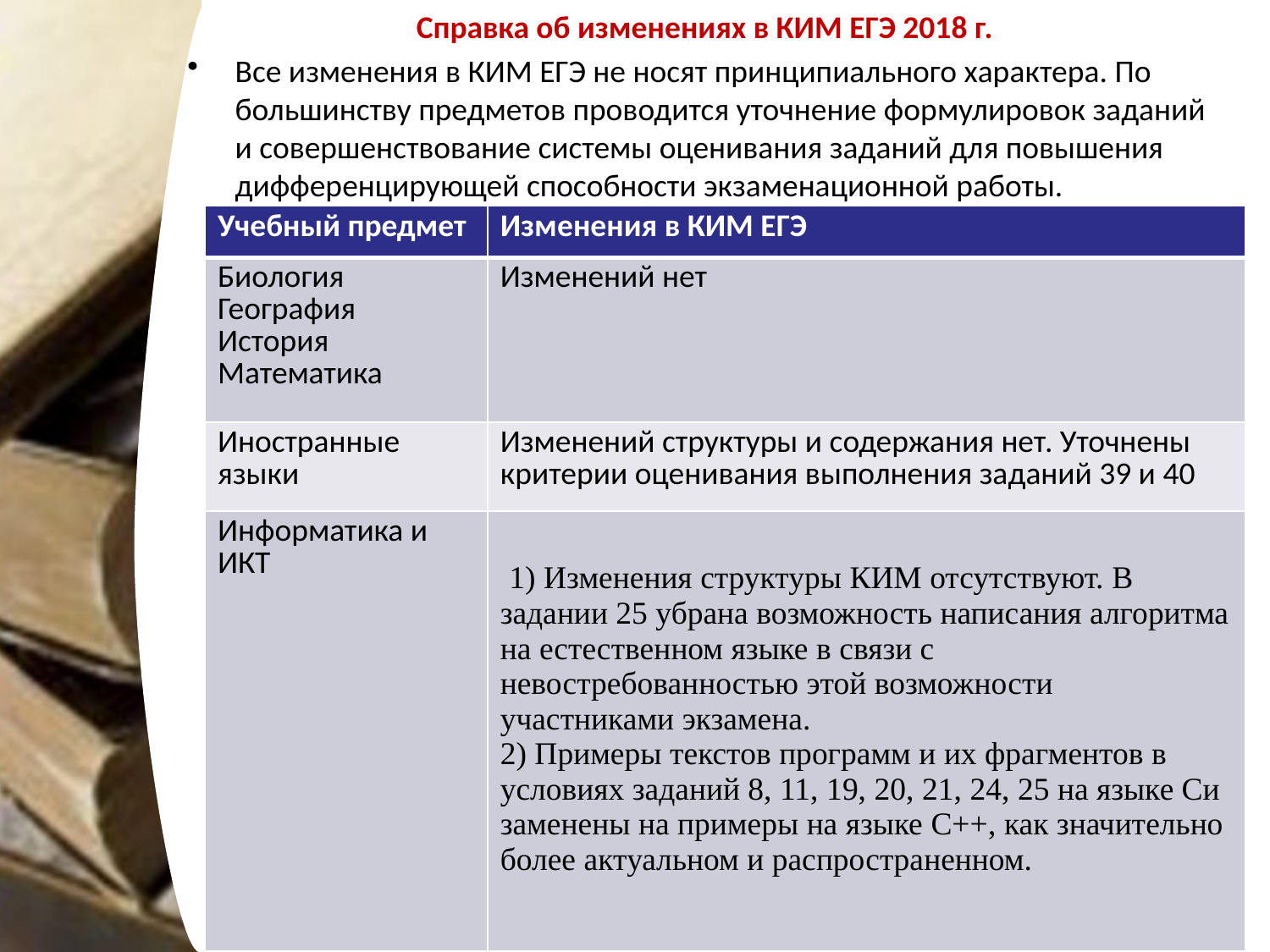

Справка об изменениях в КИМ ЕГЭ 2018 г.
Все изменения в КИМ ЕГЭ не носят принципиального характера. По большинству предметов проводится уточнение формулировок заданий и совершенствование системы оценивания заданий для повышения дифференцирующей способности экзаменационной работы.
| Учебный предмет | Изменения в КИМ ЕГЭ |
| --- | --- |
| Биология География История Математика | Изменений нет |
| Иностранные языки | Изменений структуры и содержания нет. Уточнены критерии оценивания выполнения заданий 39 и 40 |
| Информатика и ИКТ | 1) Изменения структуры КИМ отсутствуют. В задании 25 убрана возможность написания алгоритма на естественном языке в связи с невостребованностью этой возможности участниками экзамена. 2) Примеры текстов программ и их фрагментов в условиях заданий 8, 11, 19, 20, 21, 24, 25 на языке Си заменены на примеры на языке С++, как значительно более актуальном и распространенном. |